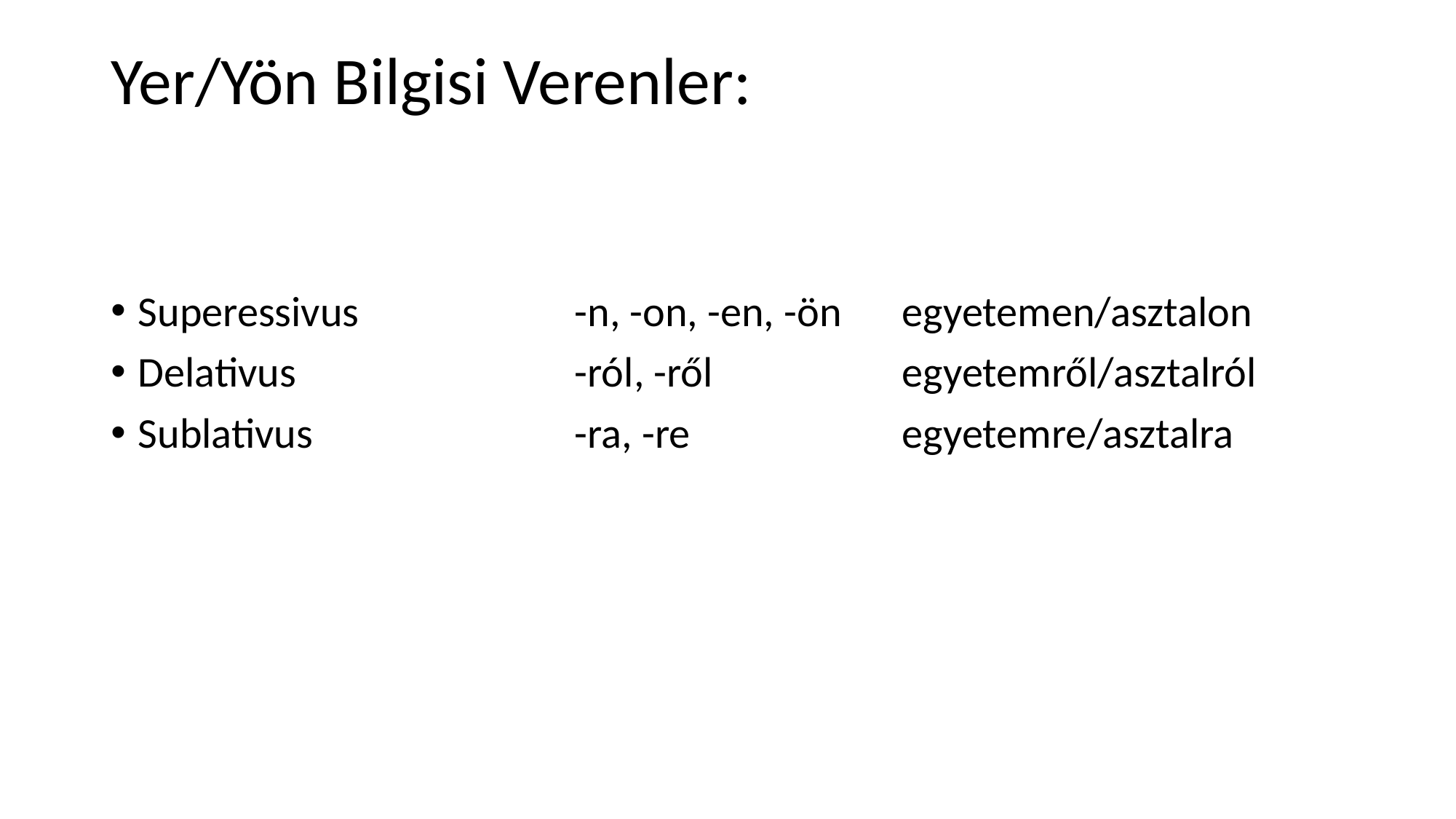

# Yer/Yön Bilgisi Verenler:

Superessivus		-n, -on, -en, -ön	egyetemen/asztalon
Delativus			-ról, -ről		egyetemről/asztalról
Sublativus			-ra, -re		egyetemre/asztalra